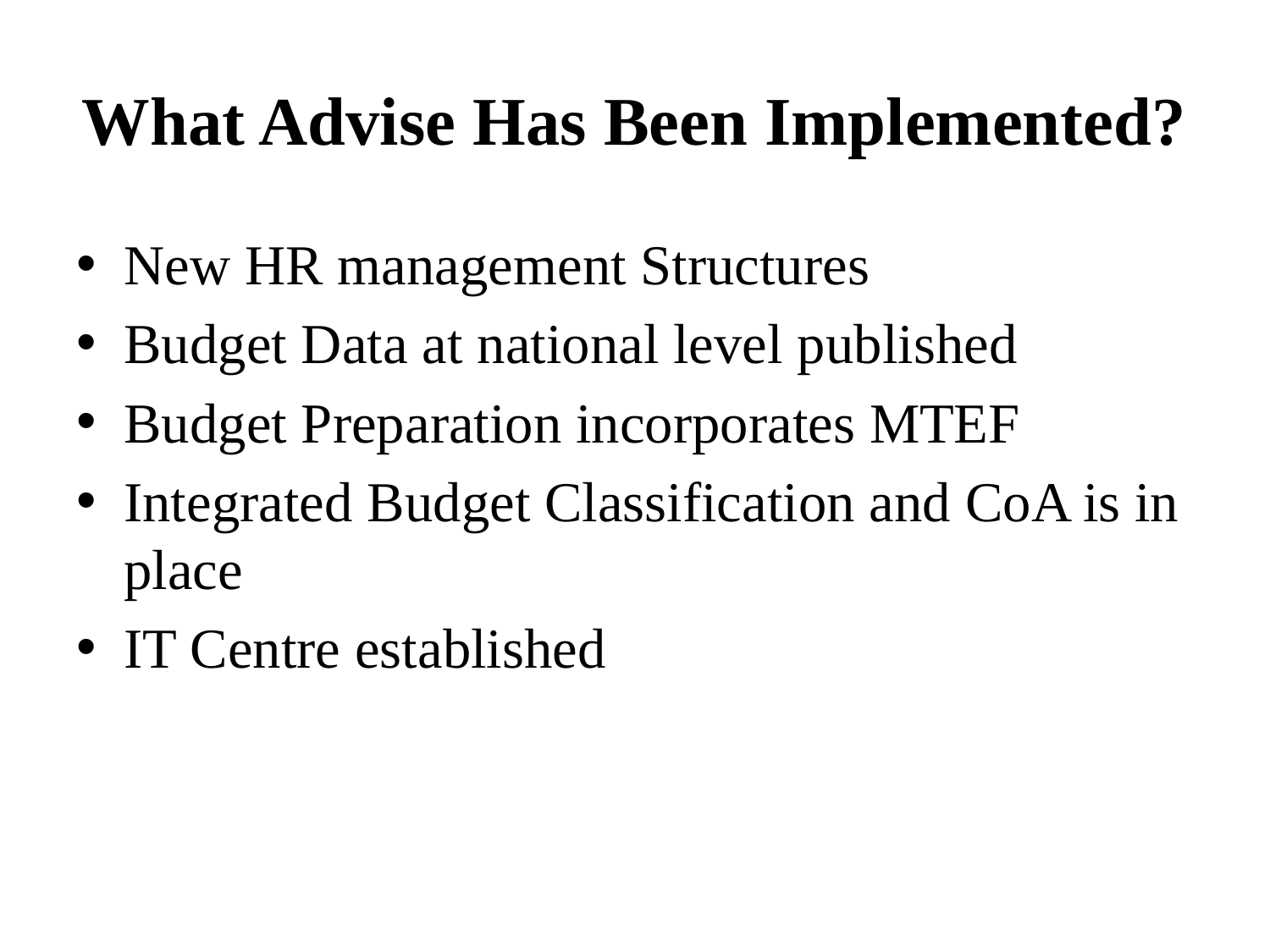

# What Advise Has Been Implemented?
New HR management Structures
Budget Data at national level published
Budget Preparation incorporates MTEF
Integrated Budget Classification and CoA is in place
IT Centre established